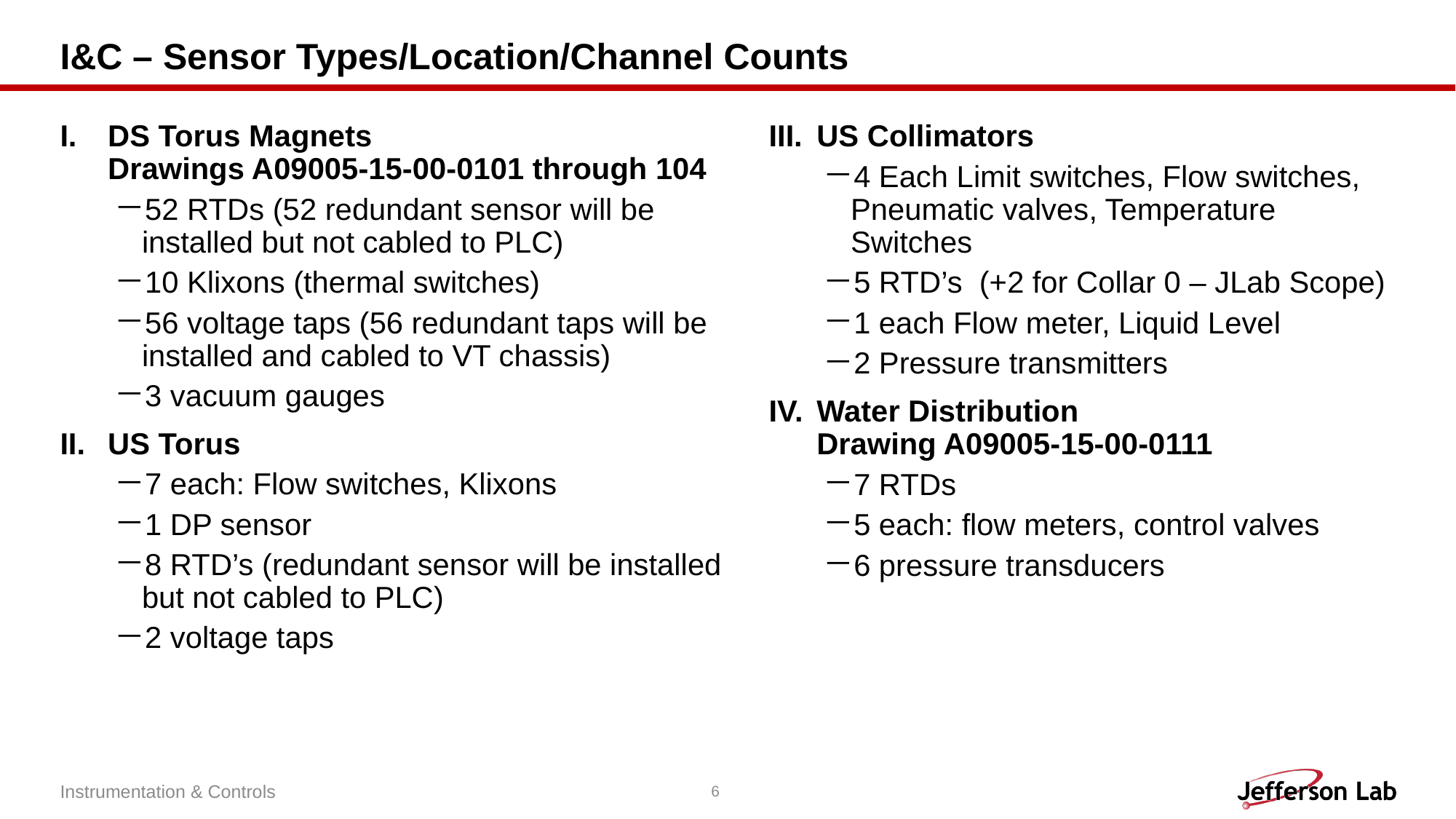

# I&C – Sensor Types/Location/Channel Counts
DS Torus Magnets
Drawings A09005-15-00-0101 through 104
52 RTDs (52 redundant sensor will be installed but not cabled to PLC)
10 Klixons (thermal switches)
56 voltage taps (56 redundant taps will be installed and cabled to VT chassis)
3 vacuum gauges
US Torus
7 each: Flow switches, Klixons
1 DP sensor
8 RTD’s (redundant sensor will be installed but not cabled to PLC)
2 voltage taps
US Collimators
4 Each Limit switches, Flow switches, Pneumatic valves, Temperature Switches
5 RTD’s  (+2 for Collar 0 – JLab Scope)
1 each Flow meter, Liquid Level
2 Pressure transmitters
Water Distribution
Drawing A09005-15-00-0111
7 RTDs
5 each: flow meters, control valves
6 pressure transducers

Instrumentation & Controls
6